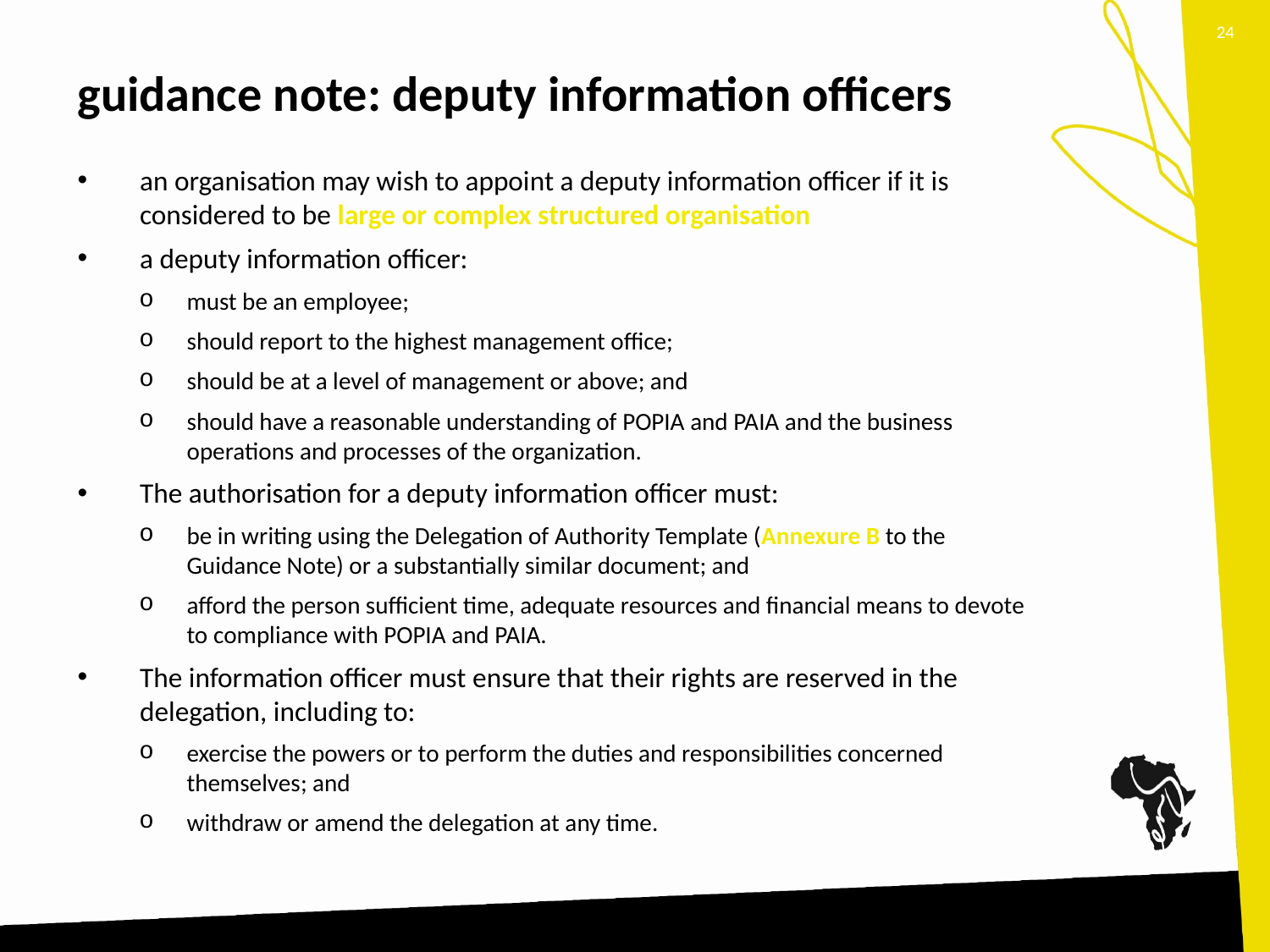

24
# guidance note: deputy information officers
an organisation may wish to appoint a deputy information officer if it is considered to be large or complex structured organisation
a deputy information officer:
must be an employee;
should report to the highest management office;
should be at a level of management or above; and
should have a reasonable understanding of POPIA and PAIA and the business operations and processes of the organization.
The authorisation for a deputy information officer must:
be in writing using the Delegation of Authority Template (Annexure B to the Guidance Note) or a substantially similar document; and
afford the person sufficient time, adequate resources and financial means to devote to compliance with POPIA and PAIA.
The information officer must ensure that their rights are reserved in the delegation, including to:
exercise the powers or to perform the duties and responsibilities concerned themselves; and
withdraw or amend the delegation at any time.